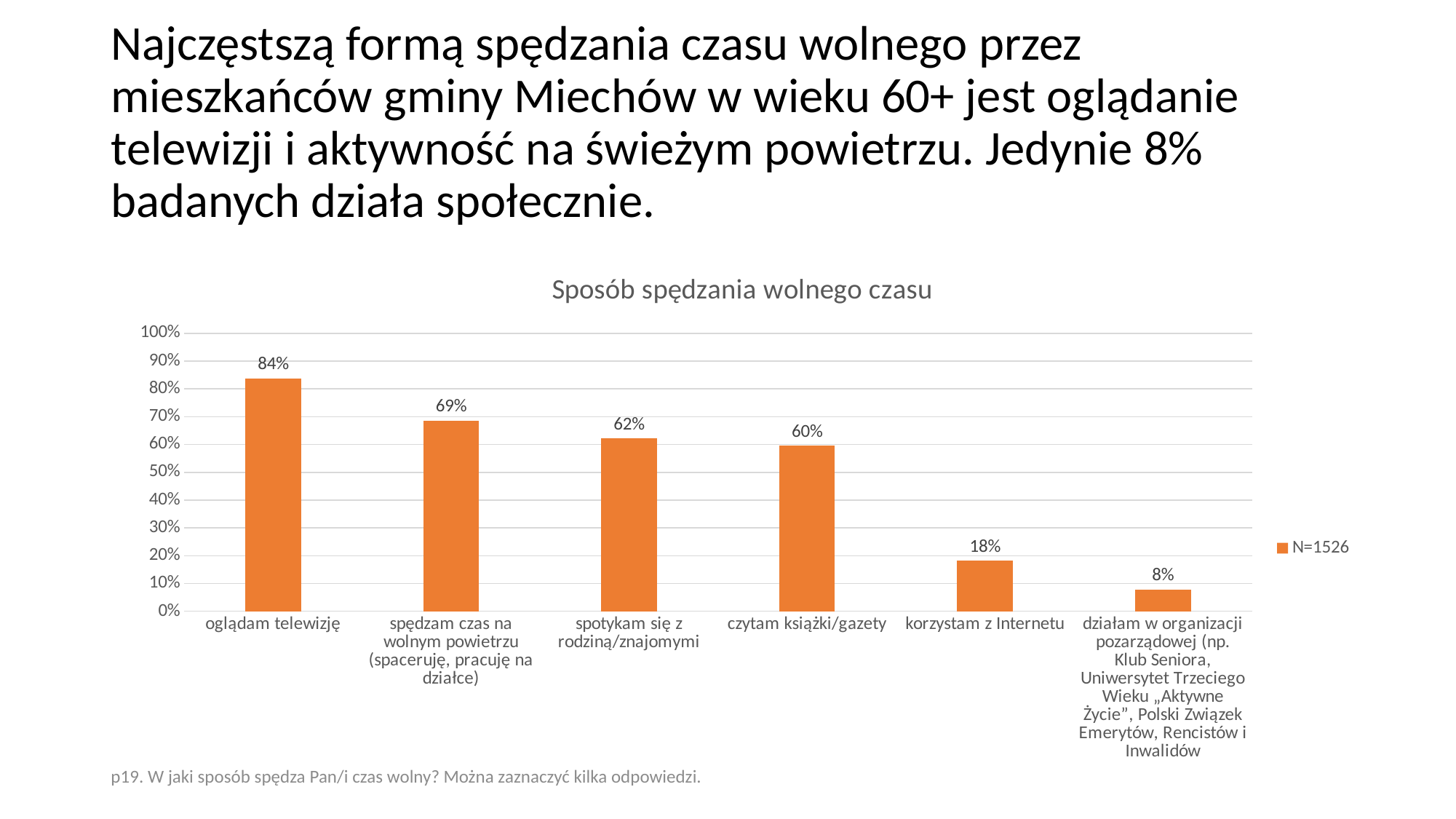

# Najczęstszą formą spędzania czasu wolnego przez mieszkańców gminy Miechów w wieku 60+ jest oglądanie telewizji i aktywność na świeżym powietrzu. Jedynie 8% badanych działa społecznie.

### Chart: Sposób spędzania wolnego czasu

| Category | N=1526 |
|---|---|
| oglądam telewizję | 0.83723892133683 |
| spędzam czas na wolnym powietrzu (spaceruję, pracuję na działce) | 0.6863926385229308 |
| spotykam się z rodziną/znajomymi | 0.6215651050327605 |
| czytam książki/gazety | 0.5952256330314494 |
| korzystam z Internetu | 0.18109375354783744 |
| działam w organizacji pozarządowej (np. Klub Seniora, Uniwersytet Trzeciego Wieku „Aktywne Życie”, Polski Związek Emerytów, Rencistów i Inwalidów | 0.07859033245085176 |
p19. W jaki sposób spędza Pan/i czas wolny? Można zaznaczyć kilka odpowiedzi.